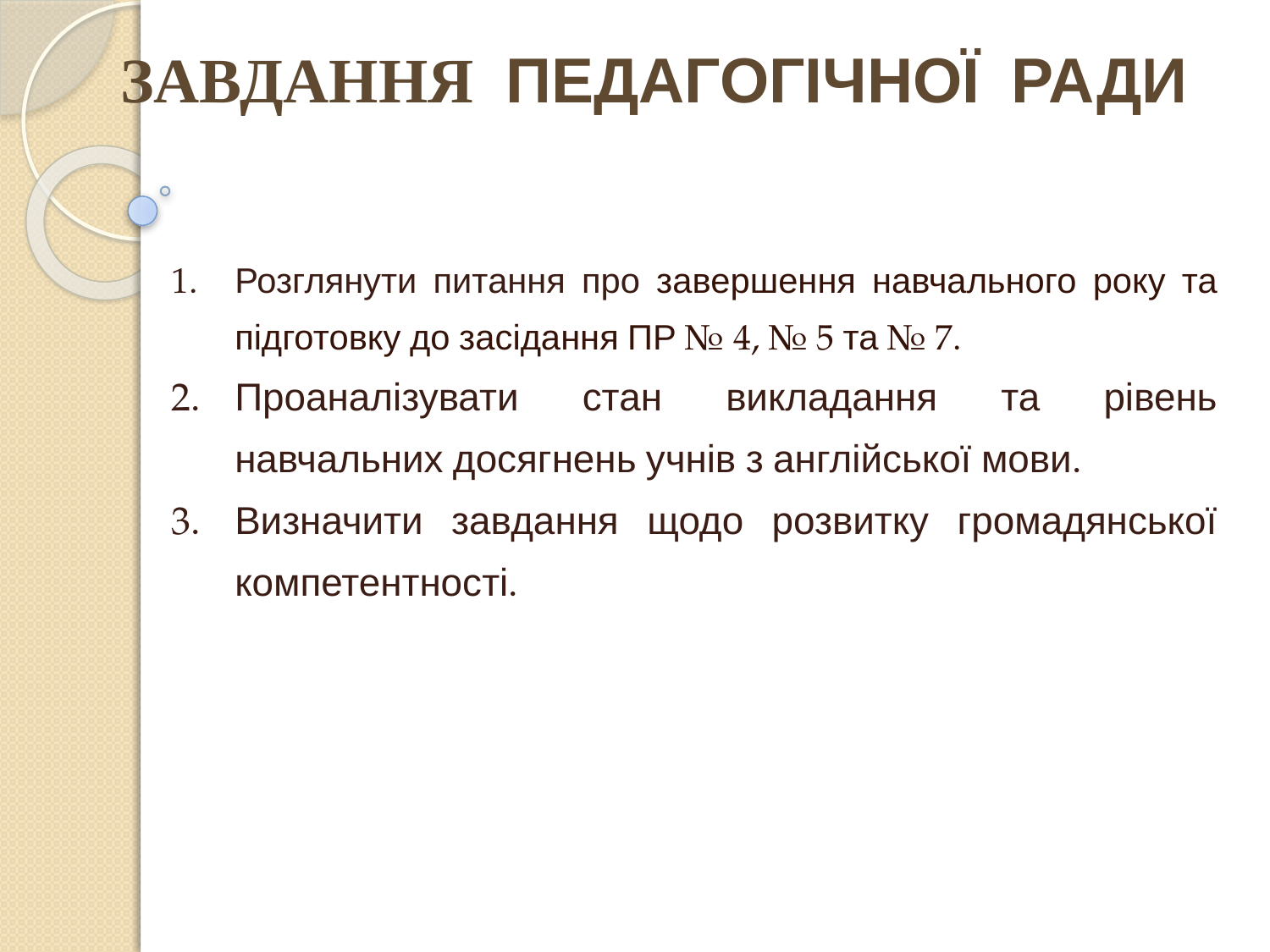

ЗАВДАННЯ  ПЕДАГОГІЧНОЇ  РАДИ
Розглянути питання про завершення навчального року та підготовку до засідання ПР № 4, № 5 та № 7.
Проаналізувати стан викладання та рівень навчальних досягнень учнів з англійської мови.
Визначити завдання щодо розвитку громадянської компетентності.